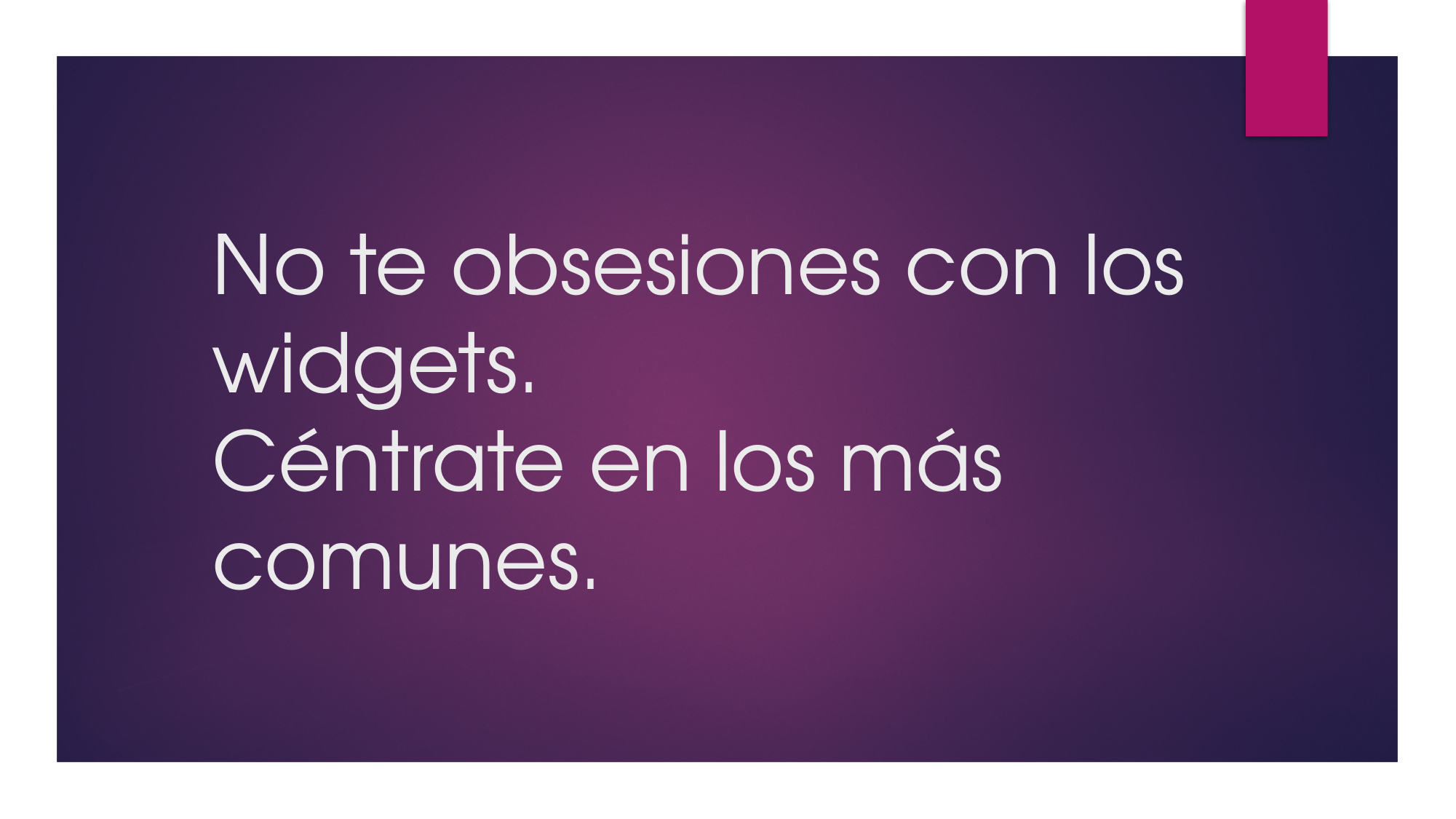

# No te obsesiones con los widgets. Céntrate en los más comunes.